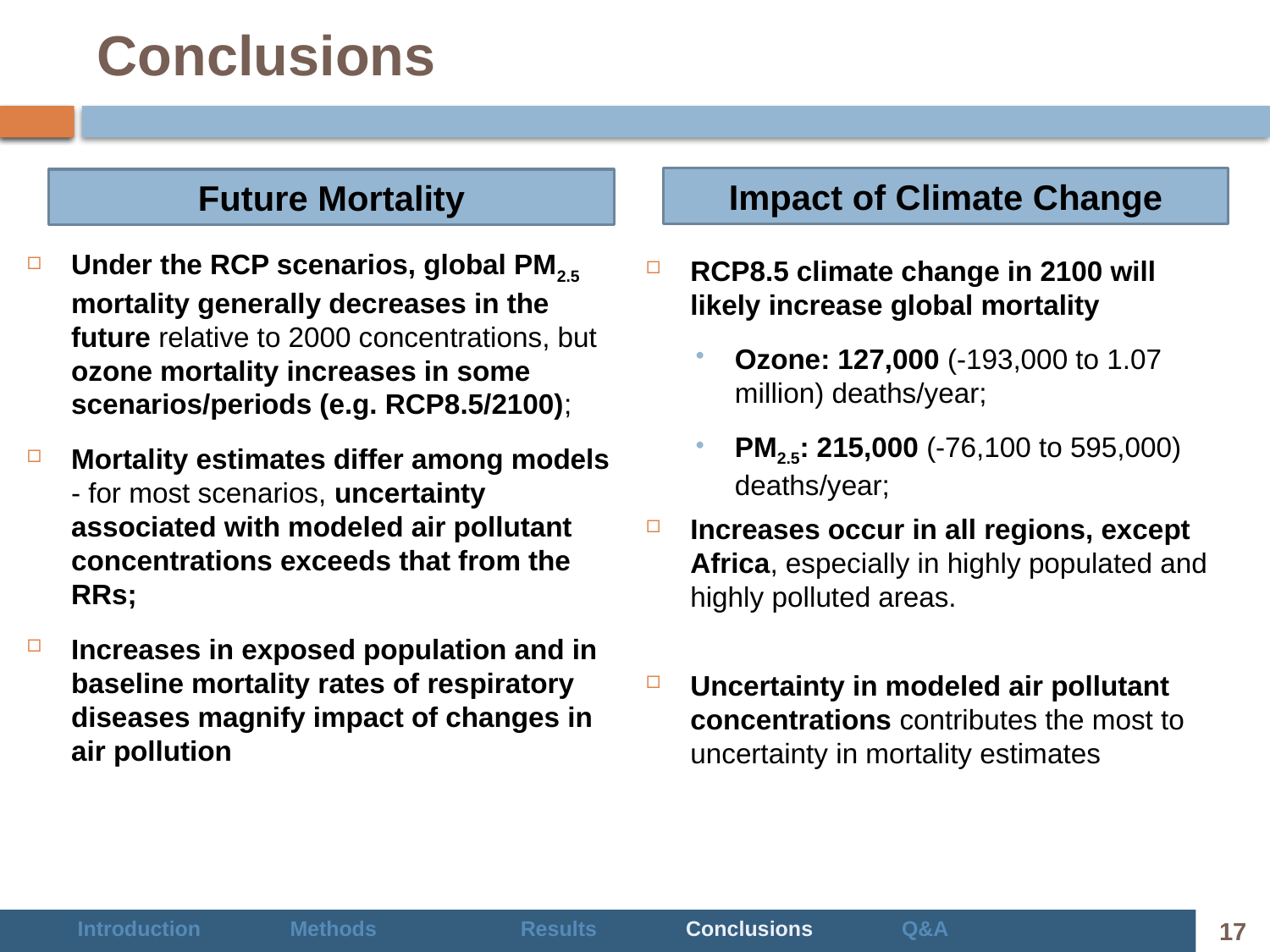

# Conclusions
Impact of Climate Change
Future Mortality
Under the RCP scenarios, global PM2.5 mortality generally decreases in the future relative to 2000 concentrations, but ozone mortality increases in some scenarios/periods (e.g. RCP8.5/2100);
Mortality estimates differ among models - for most scenarios, uncertainty associated with modeled air pollutant concentrations exceeds that from the RRs;
Increases in exposed population and in baseline mortality rates of respiratory diseases magnify impact of changes in air pollution

RCP8.5 climate change in 2100 will likely increase global mortality
Ozone: 127,000 (-193,000 to 1.07 million) deaths/year;
PM2.5: 215,000 (-76,100 to 595,000) deaths/year;
Increases occur in all regions, except Africa, especially in highly populated and highly polluted areas.

Uncertainty in modeled air pollutant concentrations contributes the most to uncertainty in mortality estimates
           Introduction               Methods		Results               Conclusions               Q&A